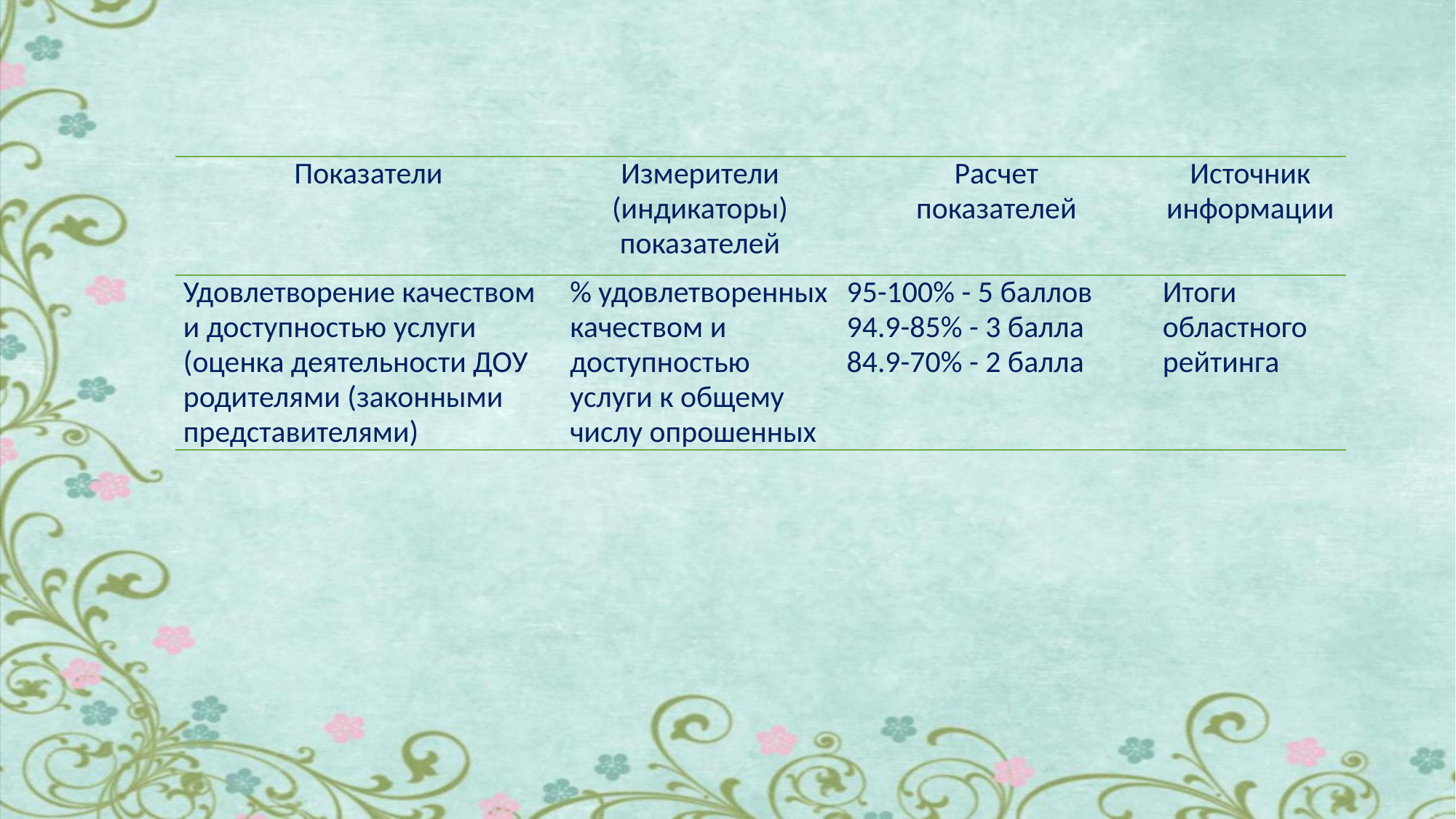

| Показатели | Измерители (индикаторы) показателей | Расчет показателей | Источник информации |
| --- | --- | --- | --- |
| Удовлетворение качеством и доступностью услуги (оценка деятельности ДОУ родителями (законными представителями) | % удовлетворенных качеством и доступностью услуги к общему числу опрошенных | 95-100% - 5 баллов 94.9-85% - 3 балла 84.9-70% - 2 балла | Итоги областного рейтинга |